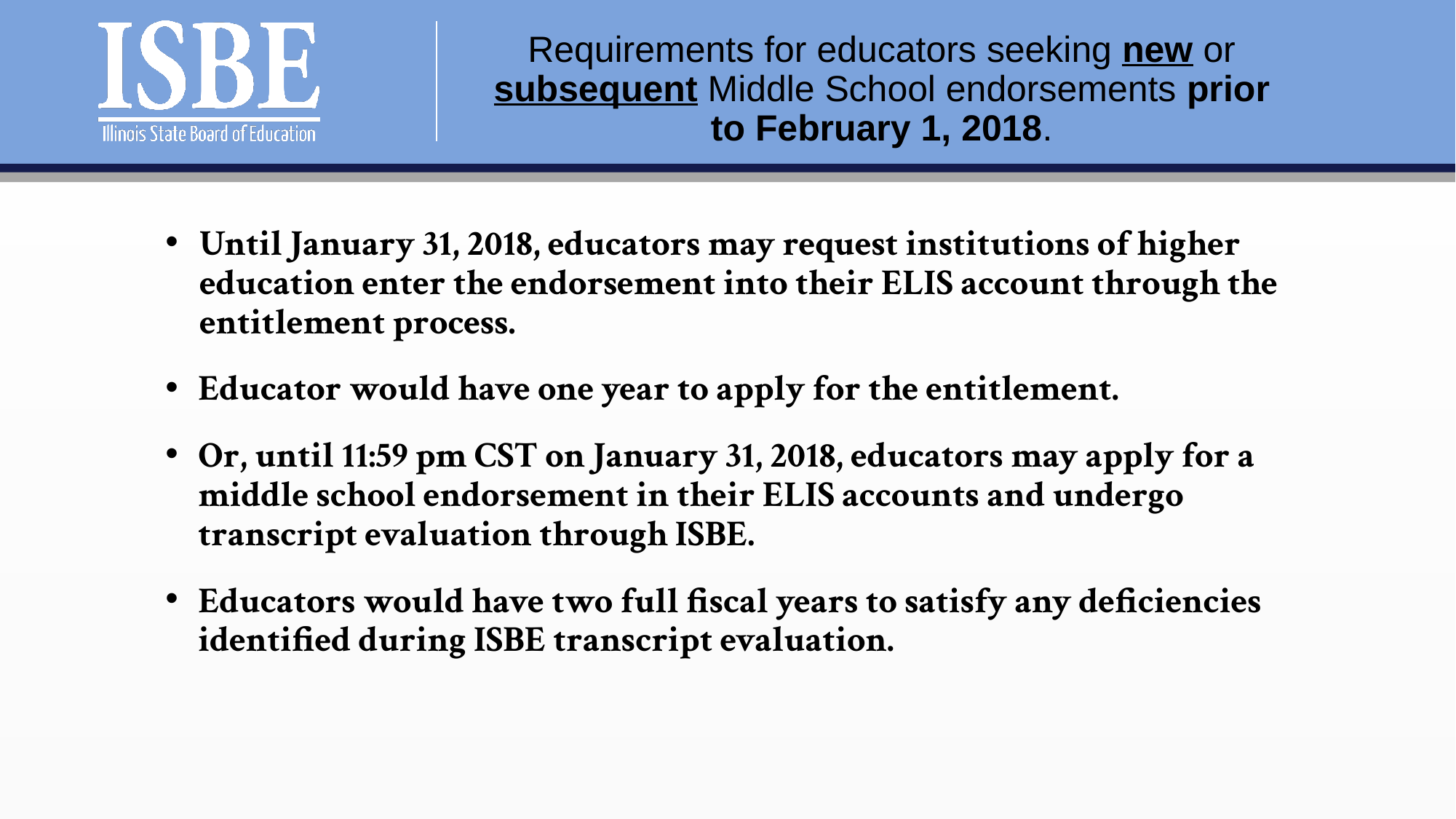

# Requirements for educators seeking new or subsequent Middle School endorsements prior to February 1, 2018.
Until January 31, 2018, educators may request institutions of higher education enter the endorsement into their ELIS account through the entitlement process.
Educator would have one year to apply for the entitlement.
Or, until 11:59 pm CST on January 31, 2018, educators may apply for a middle school endorsement in their ELIS accounts and undergo transcript evaluation through ISBE.
Educators would have two full fiscal years to satisfy any deficiencies identified during ISBE transcript evaluation.